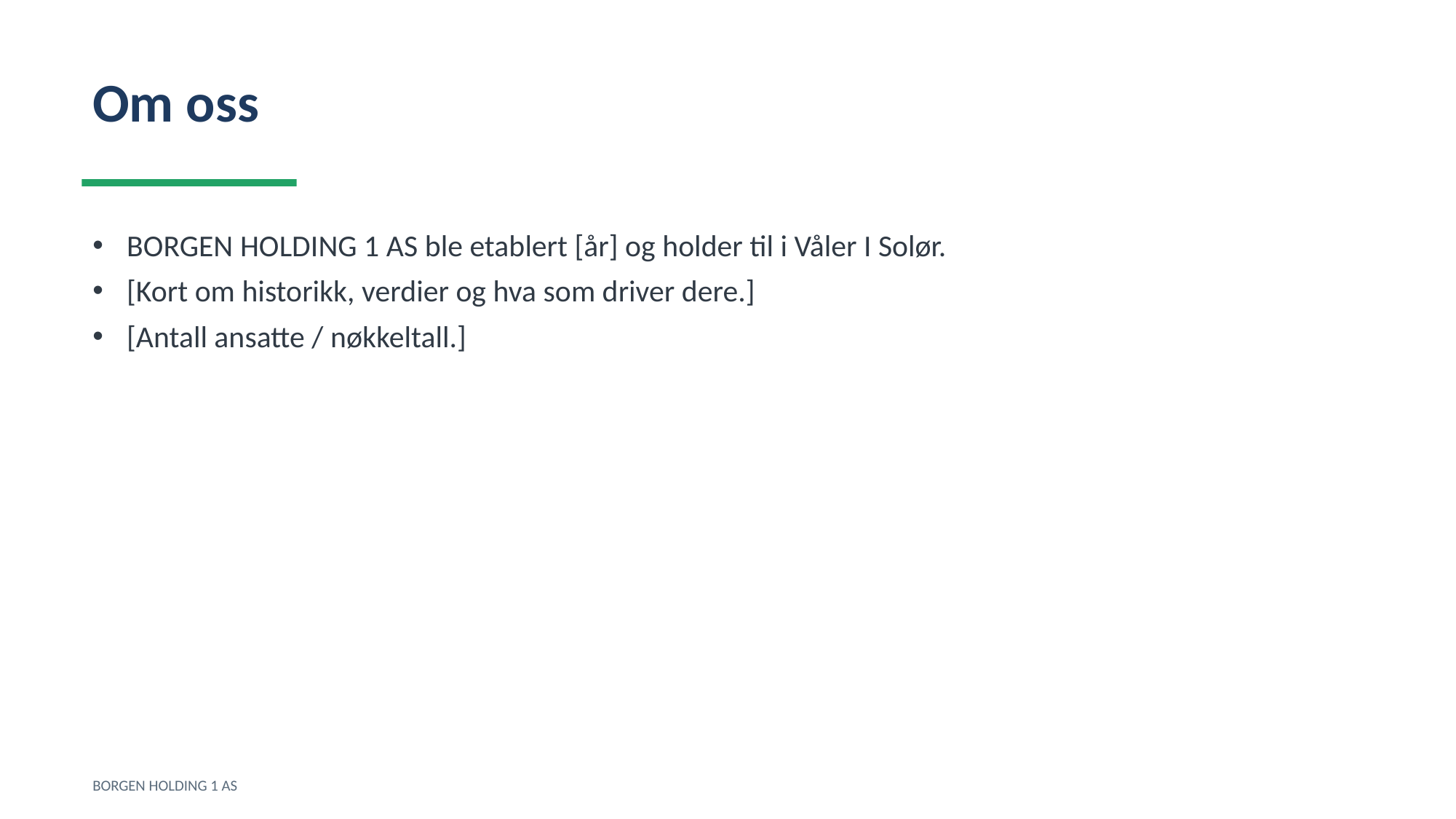

Om oss

BORGEN HOLDING 1 AS ble etablert [år] og holder til i Våler I Solør.
[Kort om historikk, verdier og hva som driver dere.]
[Antall ansatte / nøkkeltall.]
BORGEN HOLDING 1 AS